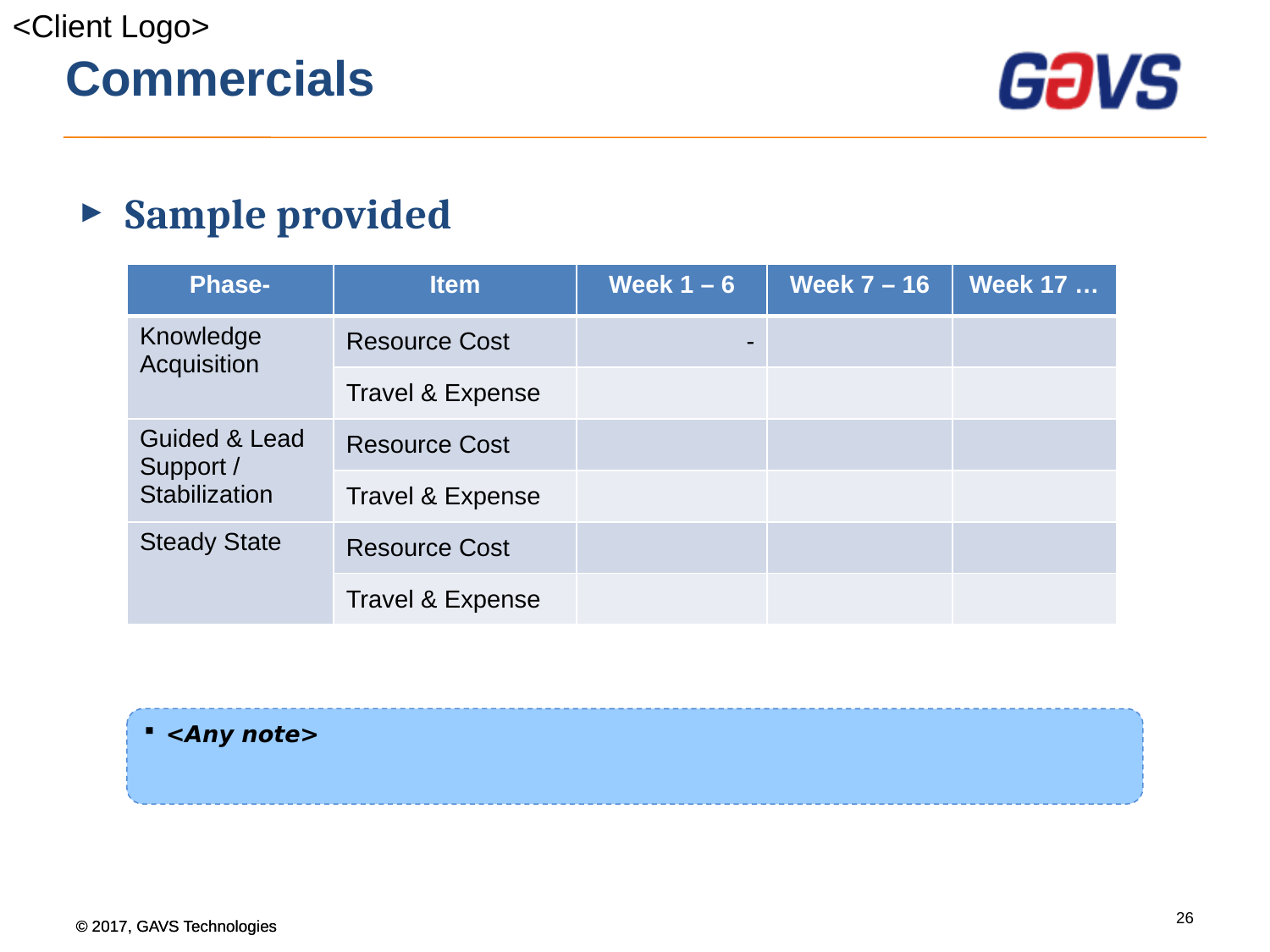

# Commercials
Sample provided
| Phase- | Item | Week 1 – 6 | Week 7 – 16 | Week 17 … |
| --- | --- | --- | --- | --- |
| Knowledge Acquisition | Resource Cost | - |  |  |
|  | Travel & Expense |  |  |  |
| Guided & Lead Support / Stabilization | Resource Cost |  |  |  |
|  | Travel & Expense |  |  |  |
| Steady State | Resource Cost |  |  |  |
|  | Travel & Expense |  |  |  |
<Any note>

26